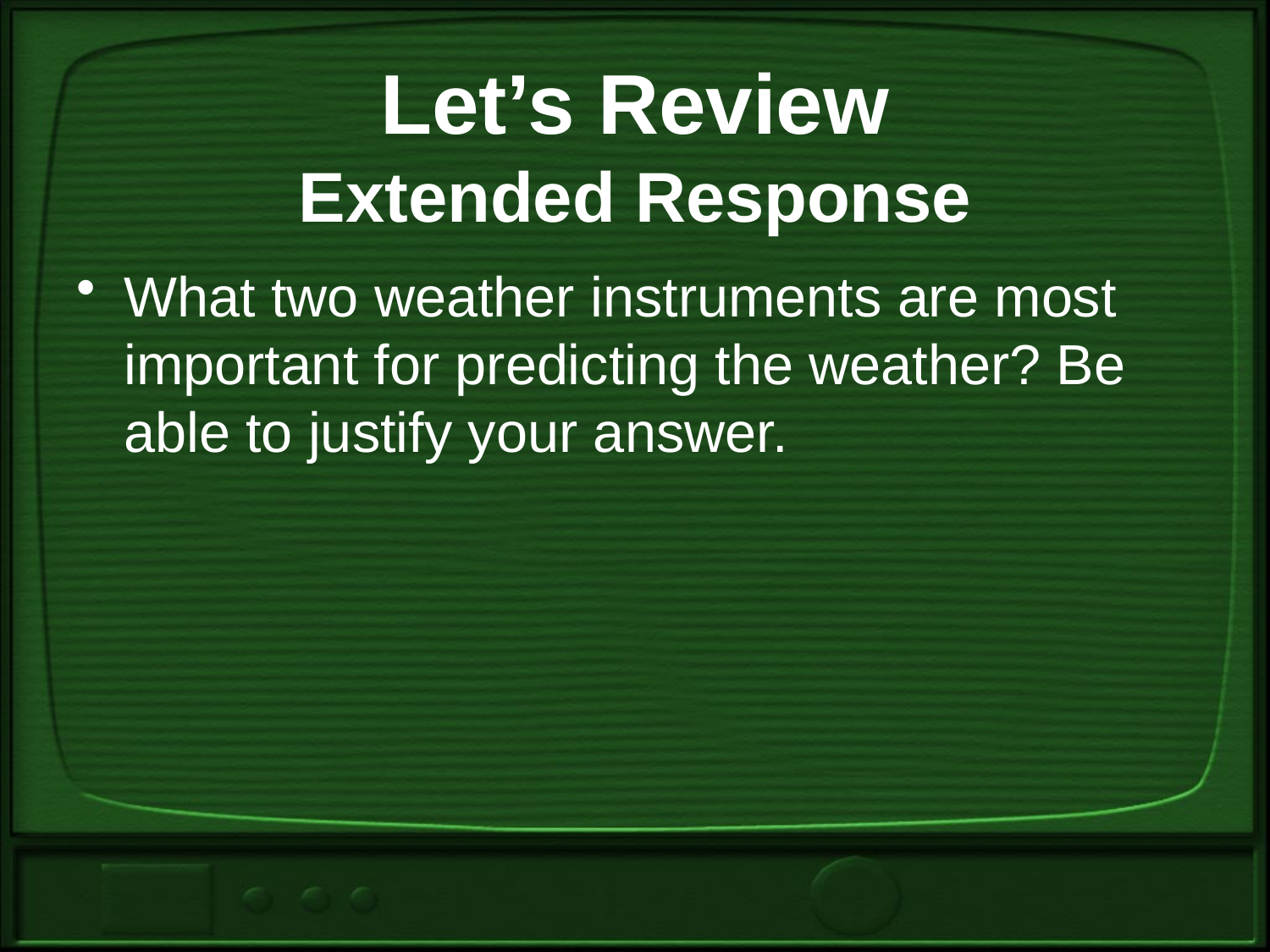

# Let’s Review Extended Response
What two weather instruments are most important for predicting the weather? Be able to justify your answer.